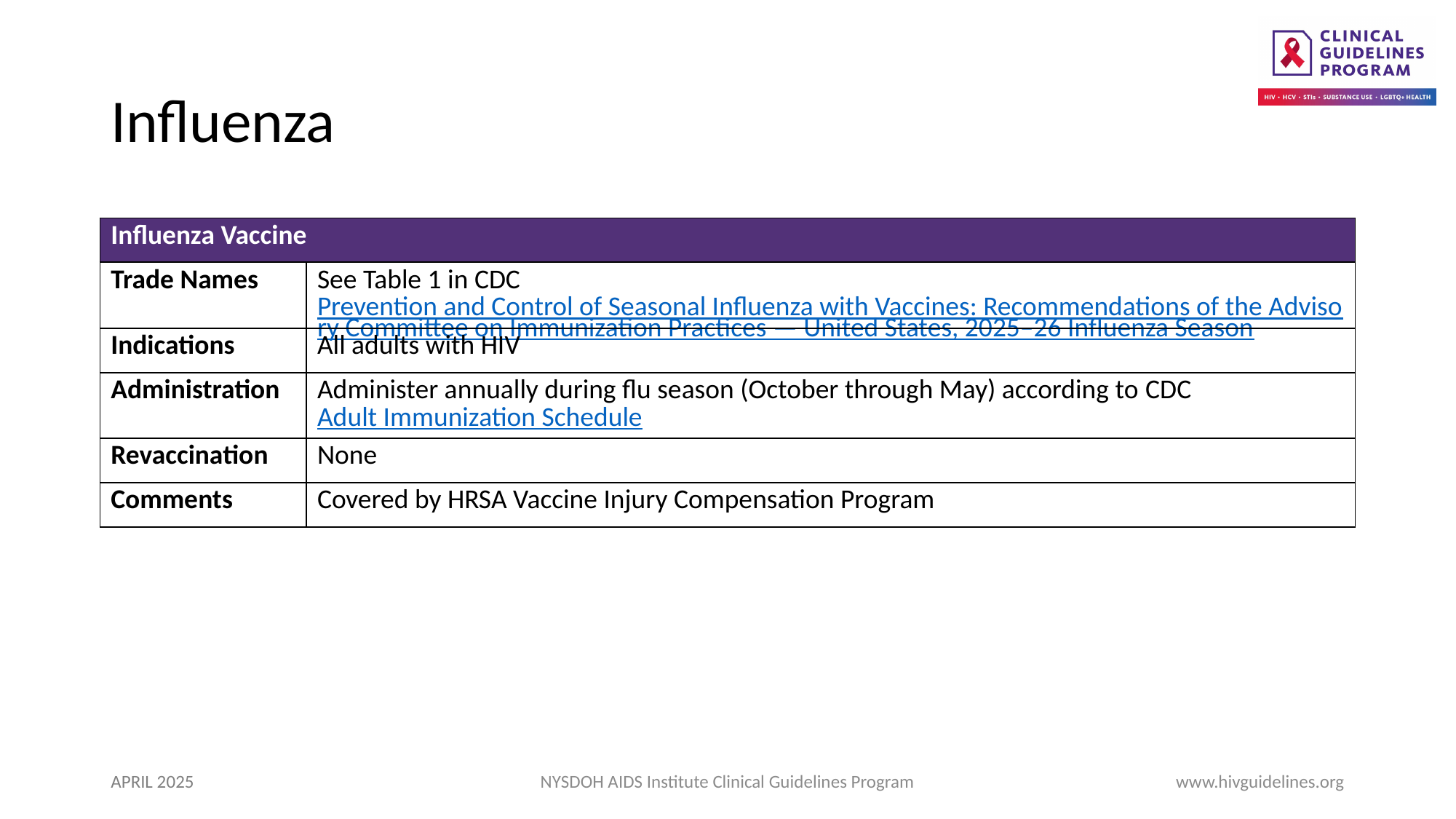

# Influenza
| Influenza Vaccine | Header |
| --- | --- |
| Trade Names | See Table 1 in CDC Prevention and Control of Seasonal Influenza with Vaccines: Recommendations of the Advisory Committee on Immunization Practices — United States, 2025–26 Influenza Season |
| Indications | All adults with HIV |
| Administration | Administer annually during flu season (October through May) according to CDC Adult Immunization Schedule |
| Revaccination | None |
| Comments | Covered by HRSA Vaccine Injury Compensation Program |
APRIL 2025
NYSDOH AIDS Institute Clinical Guidelines Program
www.hivguidelines.org